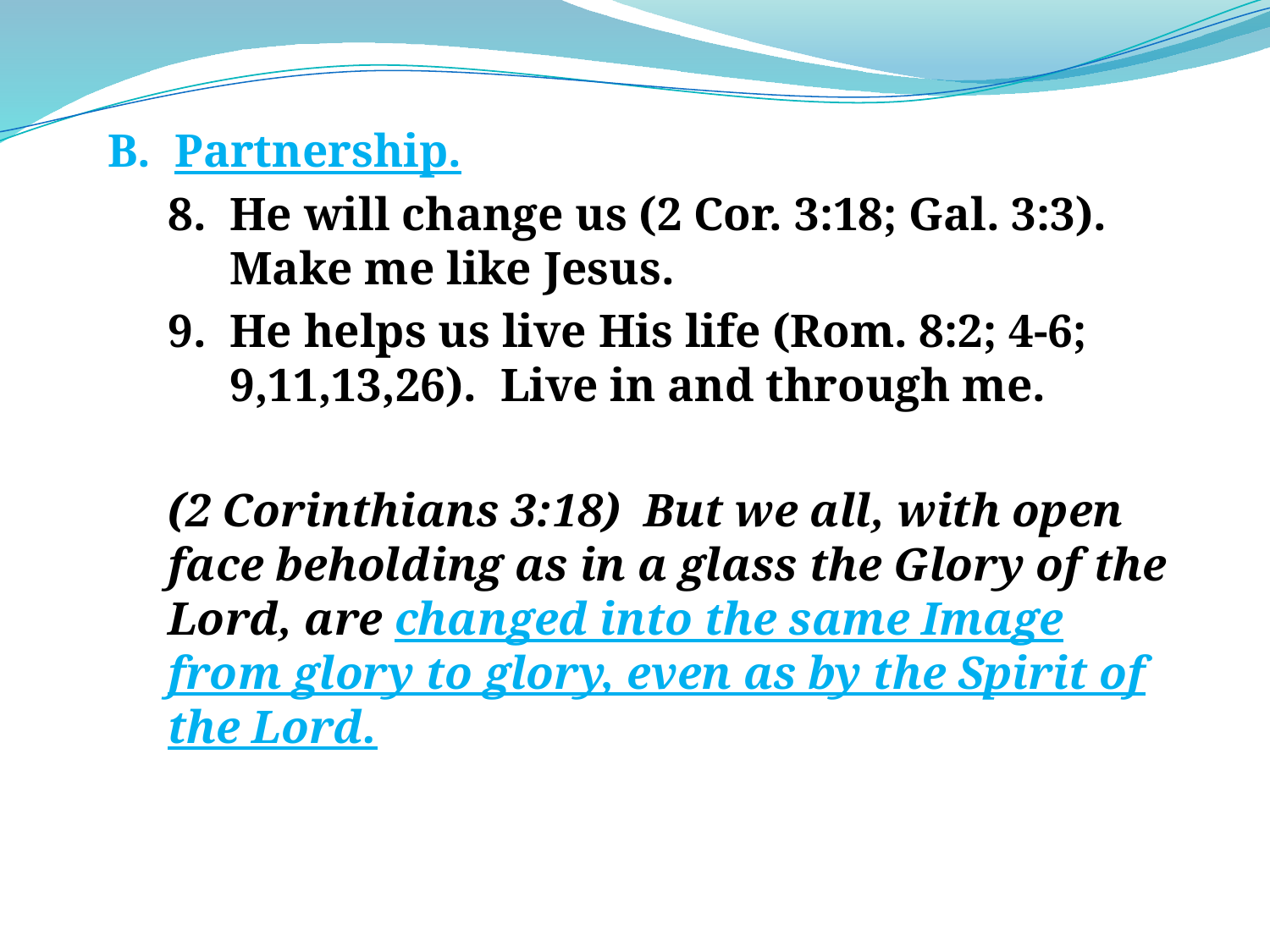

B.  Partnership.
8.  He will change us (2 Cor. 3:18; Gal. 3:3).  Make me like Jesus.
9.  He helps us live His life (Rom. 8:2; 4-6; 9,11,13,26).  Live in and through me.

(2 Corinthians 3:18)  But we all, with open face beholding as in a glass the Glory of the Lord, are changed into the same Image from glory to glory, even as by the Spirit of the Lord.